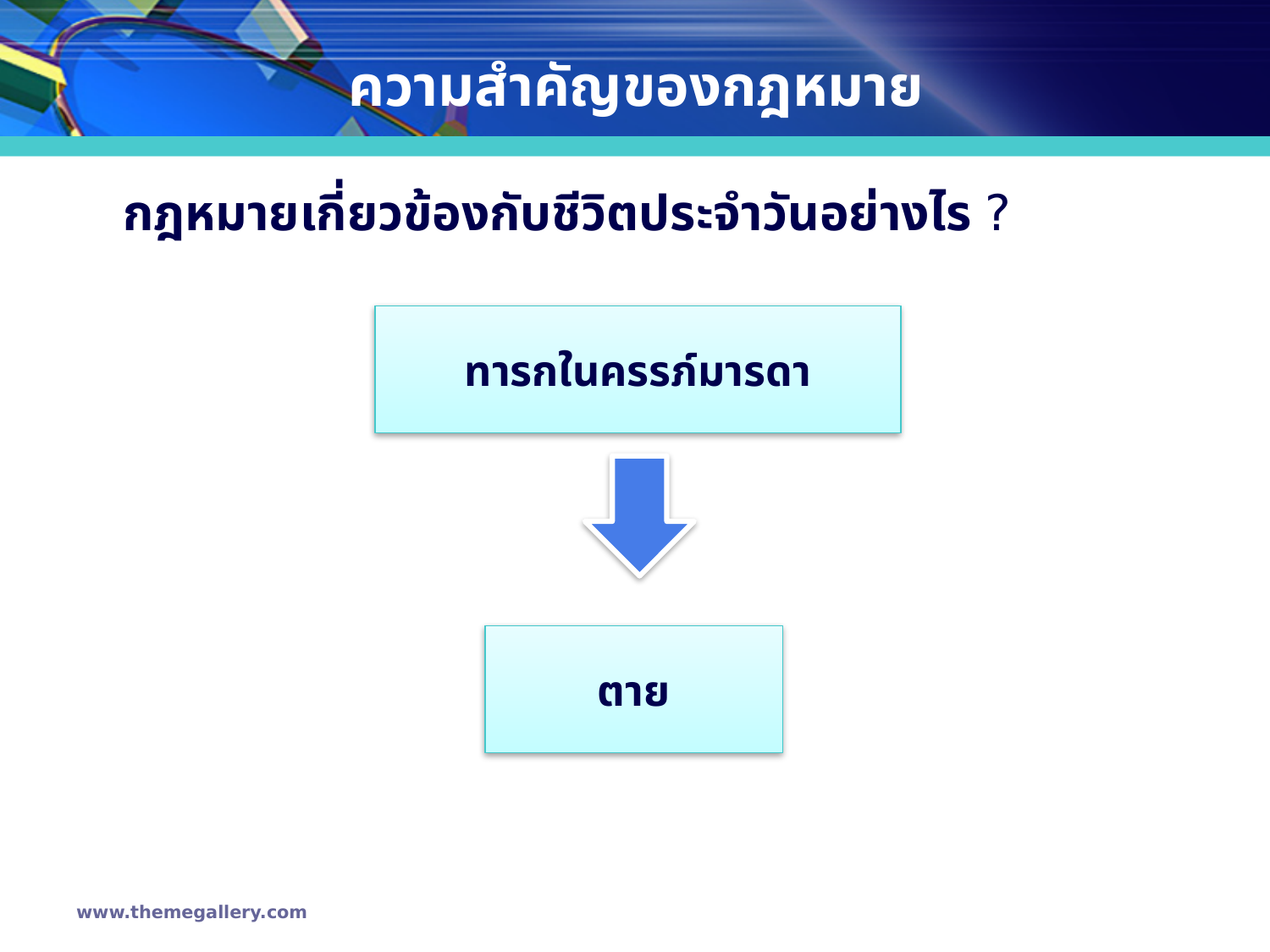

# ความสำคัญของกฎหมาย
กฎหมายเกี่ยวข้องกับชีวิตประจำวันอย่างไร ?

ทารกในครรภ์มารดา

ตาย
www.themegallery.com